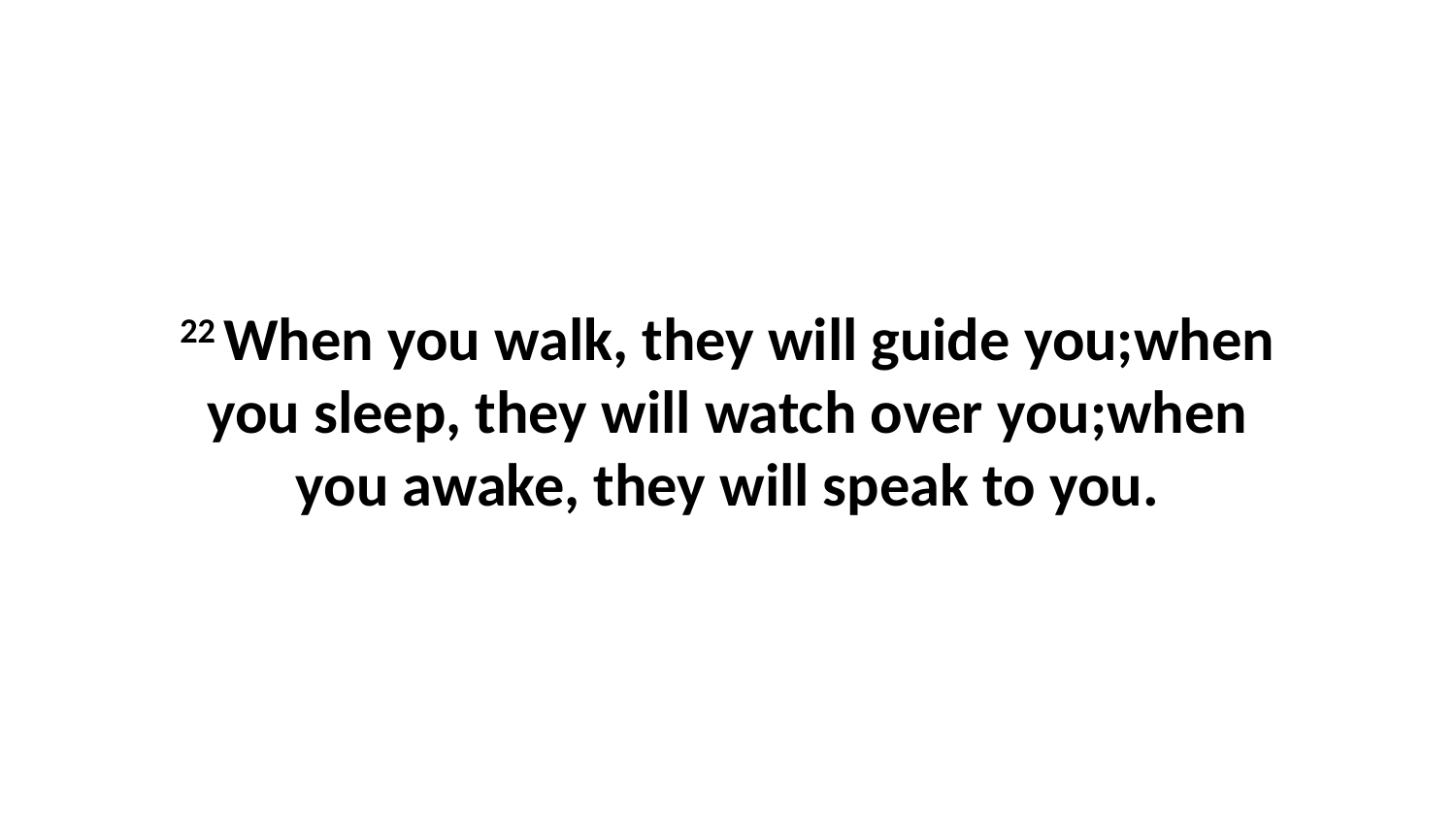

22 When you walk, they will guide you;when you sleep, they will watch over you;when you awake, they will speak to you.